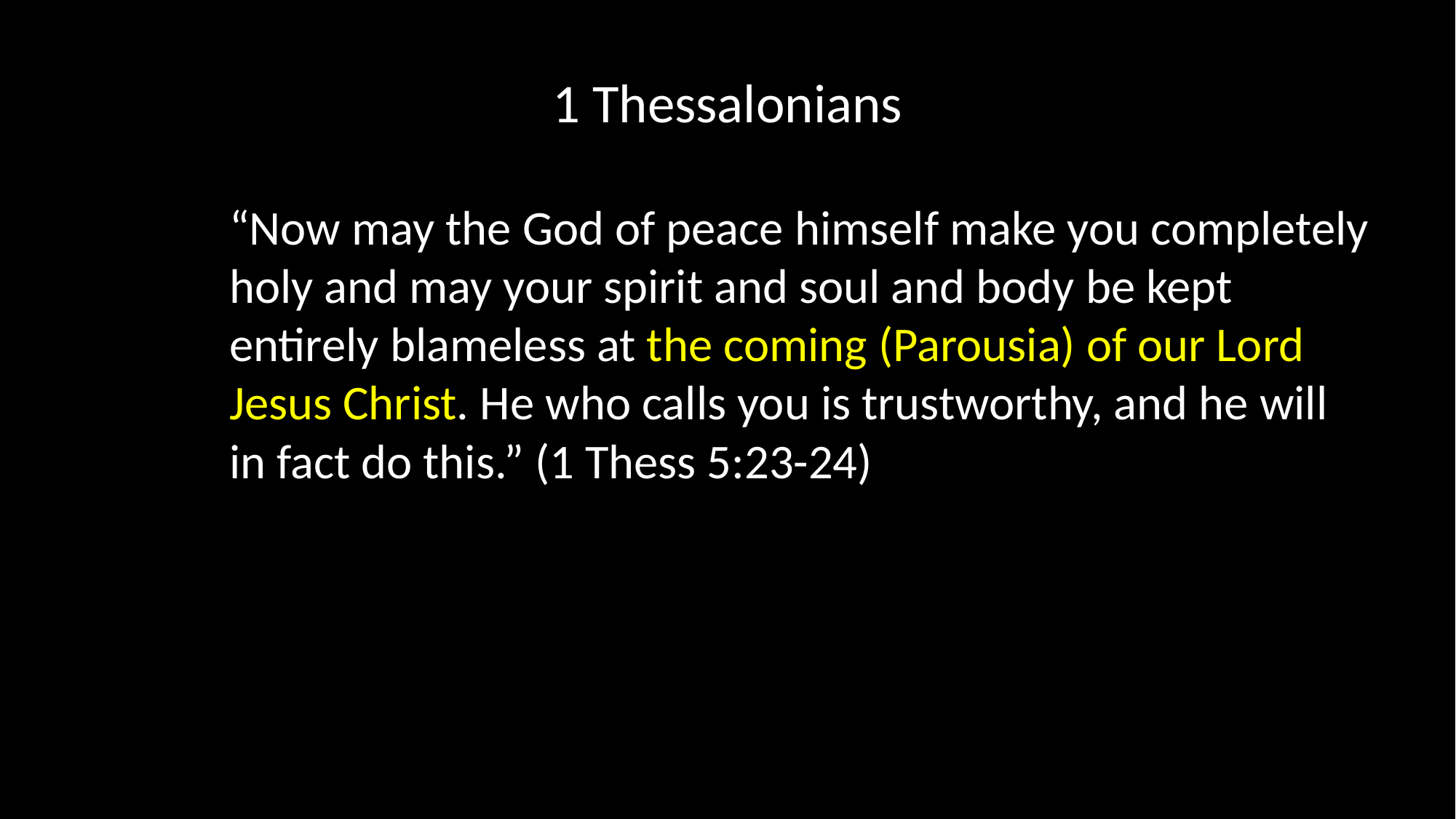

# 1 Thessalonians
“Now may the God of peace himself make you completely holy and may your spirit and soul and body be kept entirely blameless at the coming (Parousia) of our Lord Jesus Christ. He who calls you is trustworthy, and he will in fact do this.” (1 Thess 5:23-24)